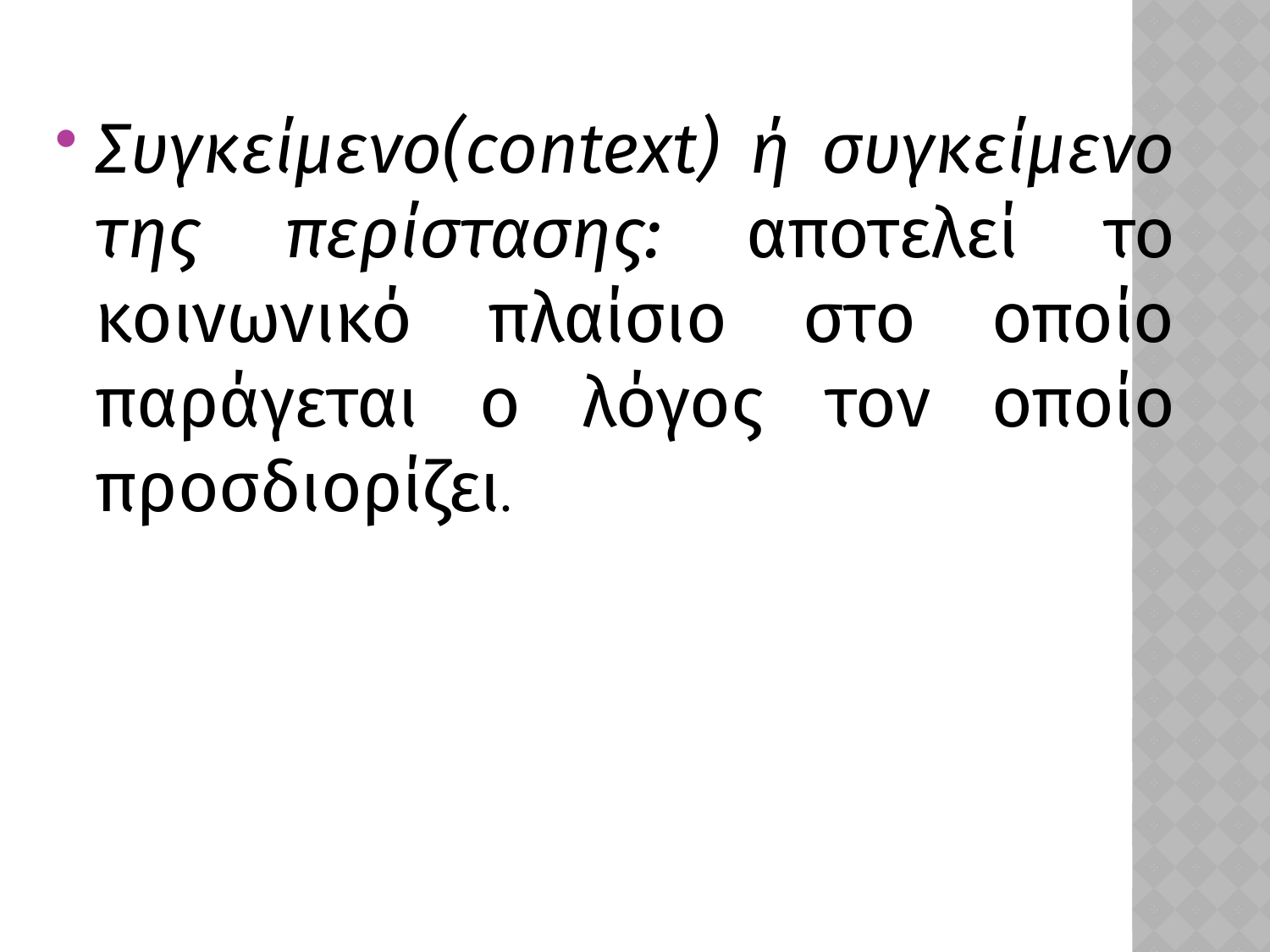

Συγκείμενο(context) ή συγκείμενο της περίστασης: αποτελεί το κοινωνικό πλαίσιο στο οποίο παράγεται ο λόγος τον οποίο προσδιορίζει.